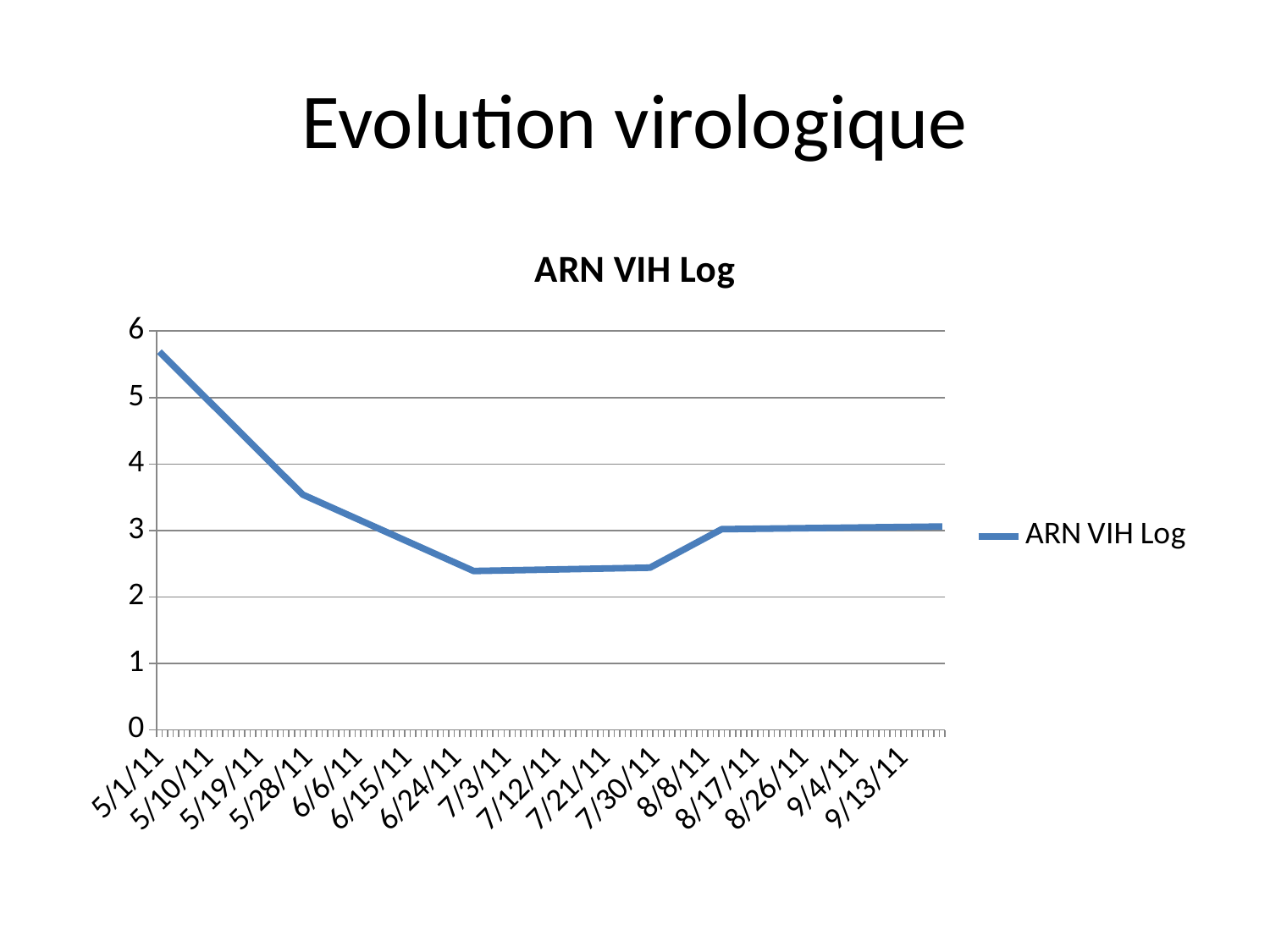

# Evolution virologique

### Chart:

| Category | ARN VIH Log |
|---|---|
| 40664.0 | 5.689999999999999 |
| 40690.0 | 3.54 |
| 40721.0 | 2.39 |
| 40753.0 | 2.44 |
| 40766.0 | 3.02 |
| 40806.0 | 3.06 |